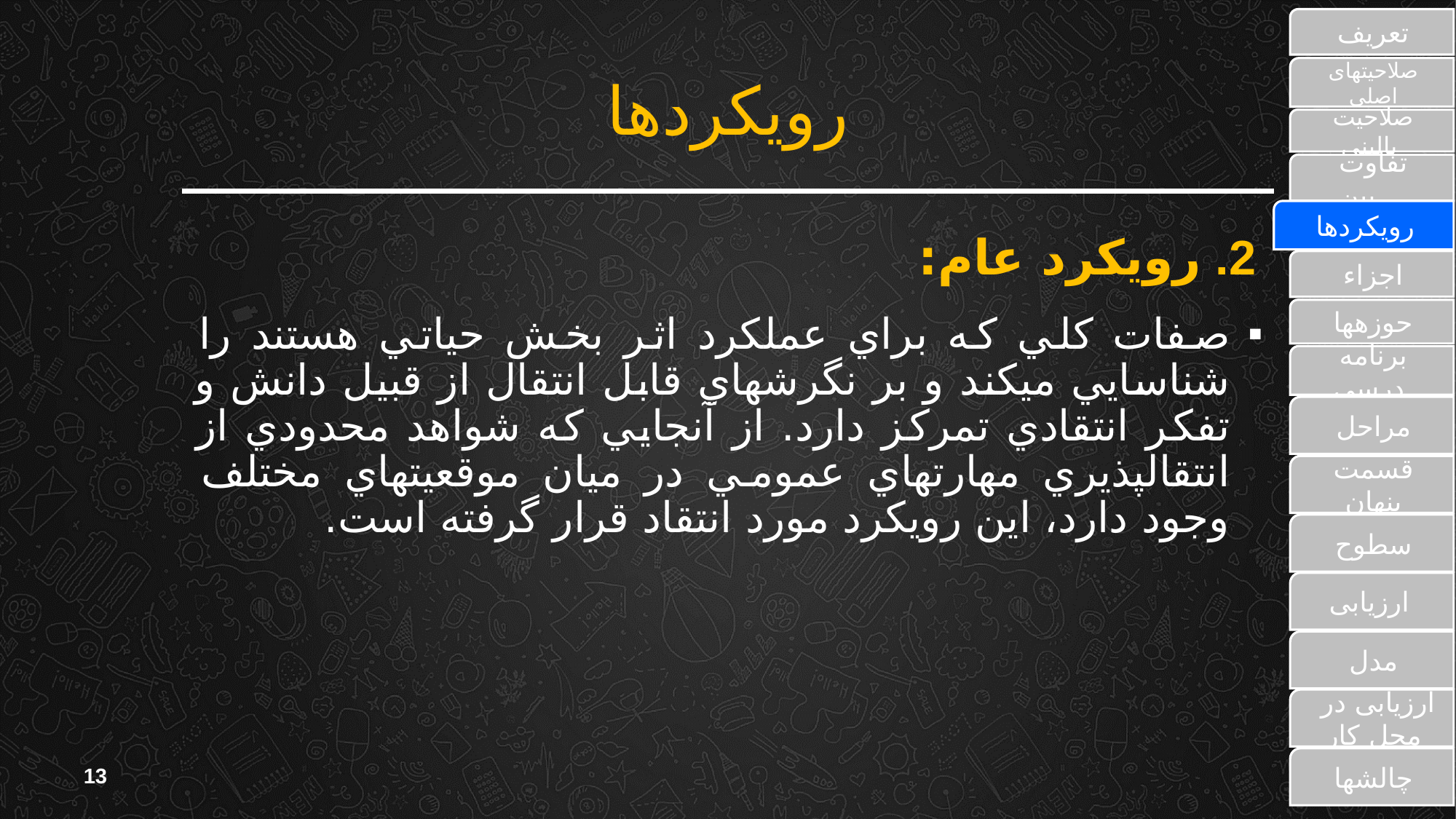

تعریف
# رویکردها
صلاحیت‏های اصلی
صلاحیت بالینی
تفاوت بین ...
رویکردها
رويكرد عام:
صفات كلي كه براي عملكرد اثر بخش حياتي هستند را شناسايي مي‏كند و بر نگرش‏هاي قابل انتقال از قبيل دانش و تفكر انتقادي تمركز دارد. از آنجايي كه شواهد محدودي از انتقال‏پذيري مهارتهاي عمومي در ميان موقعيتهاي مختلف وجود دارد، اين رويكرد مورد انتقاد قرار گرفته است.
اجزاء
حوزه‏ها
برنامه درسی
مراحل
قسمت پنهان
سطوح
ارزیابی
مدل
 ارزیابی‏ در محل کار
چالش‏ها
13